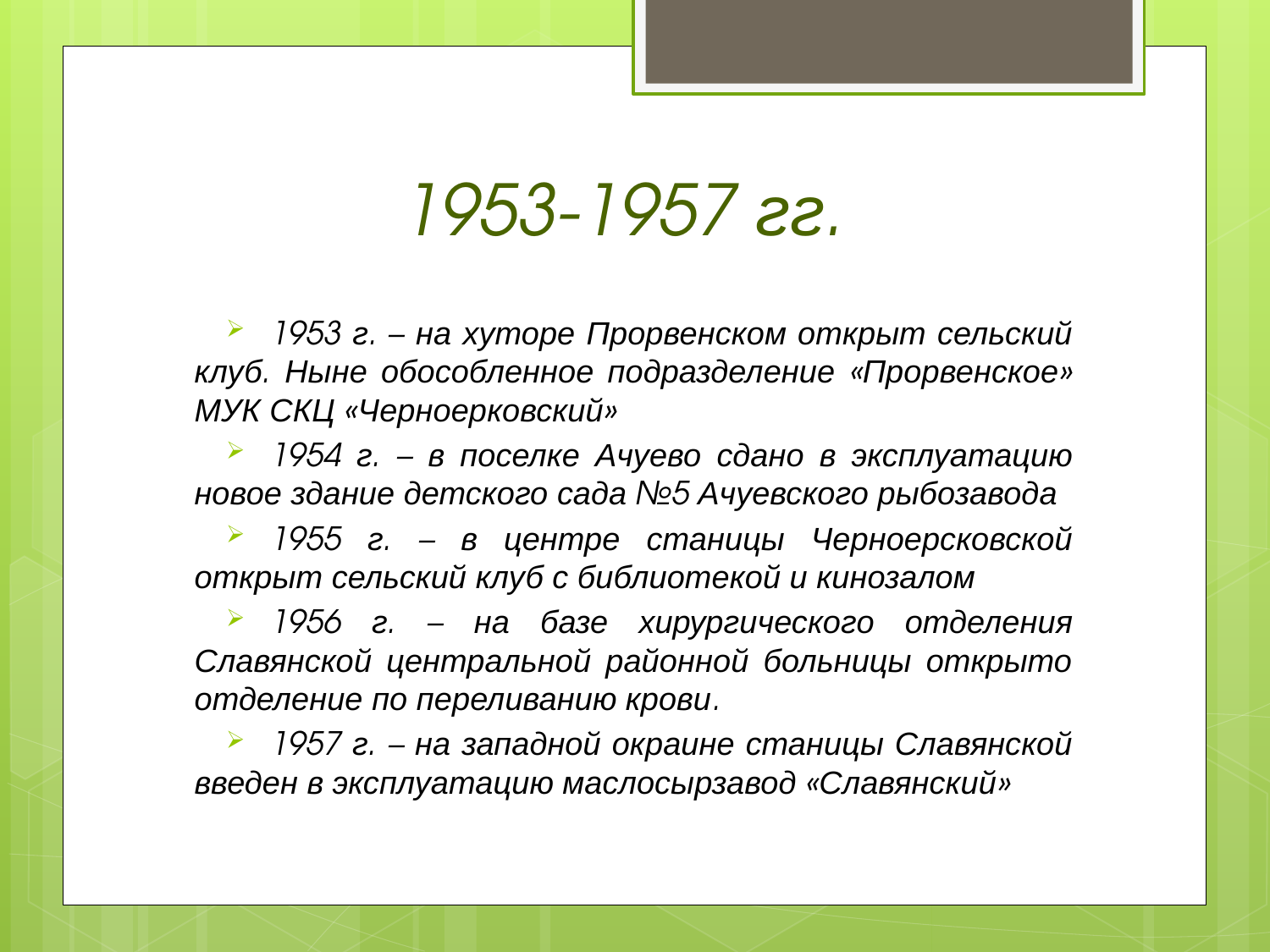

# 1953-1957 гг.
1953 г. – на хуторе Прорвенском открыт сельский клуб. Ныне обособленное подразделение «Прорвенское» МУК СКЦ «Черноерковский»
1954 г. – в поселке Ачуево сдано в эксплуатацию новое здание детского сада №5 Ачуевского рыбозавода
1955 г. – в центре станицы Черноерсковской открыт сельский клуб с библиотекой и кинозалом
1956 г. – на базе хирургического отделения Славянской центральной районной больницы открыто отделение по переливанию крови.
1957 г. – на западной окраине станицы Славянской введен в эксплуатацию маслосырзавод «Славянский»